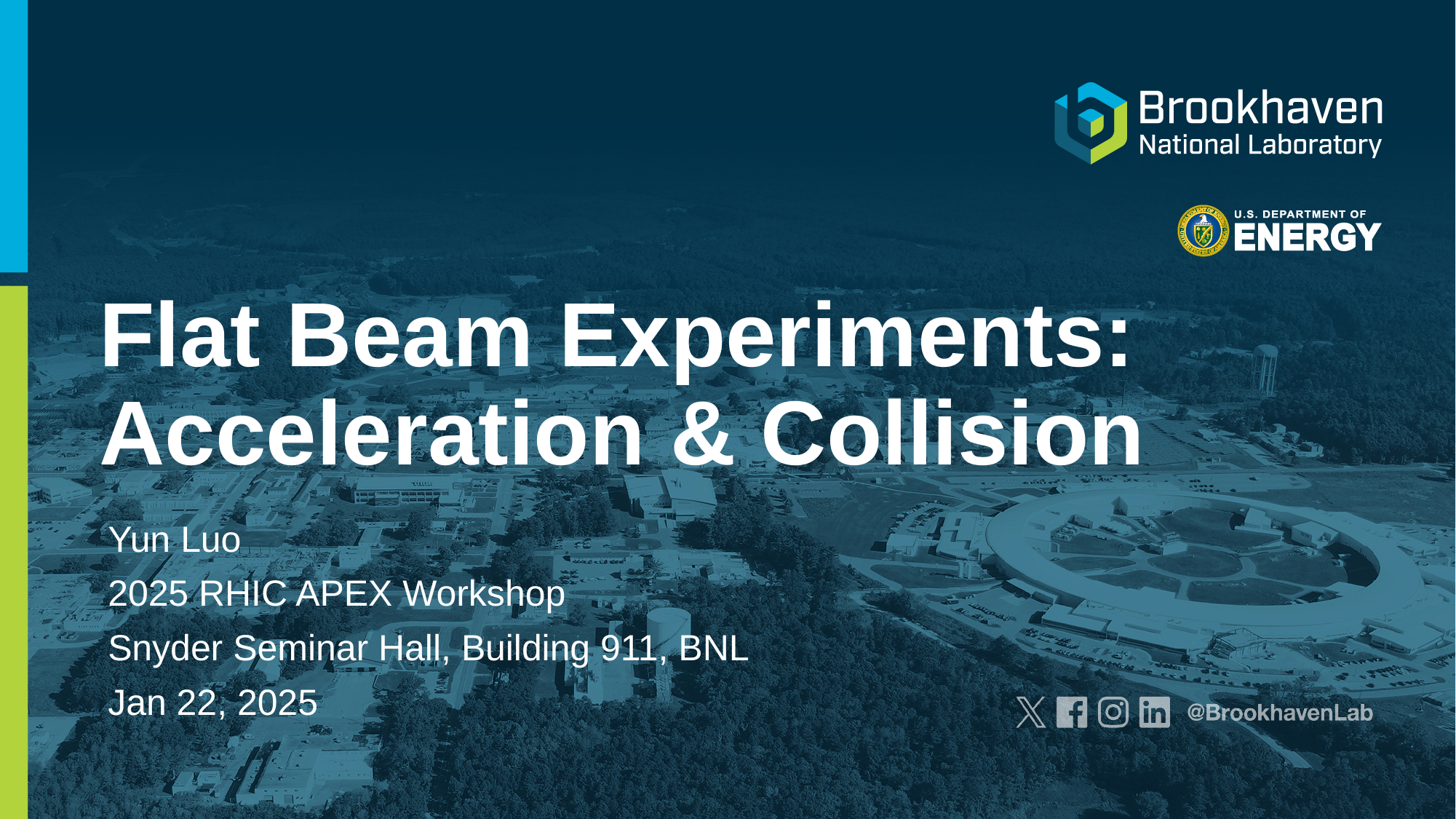

# Flat Beam Experiments: Acceleration & Collision
Yun Luo
2025 RHIC APEX Workshop
Snyder Seminar Hall, Building 911, BNL
Jan 22, 2025